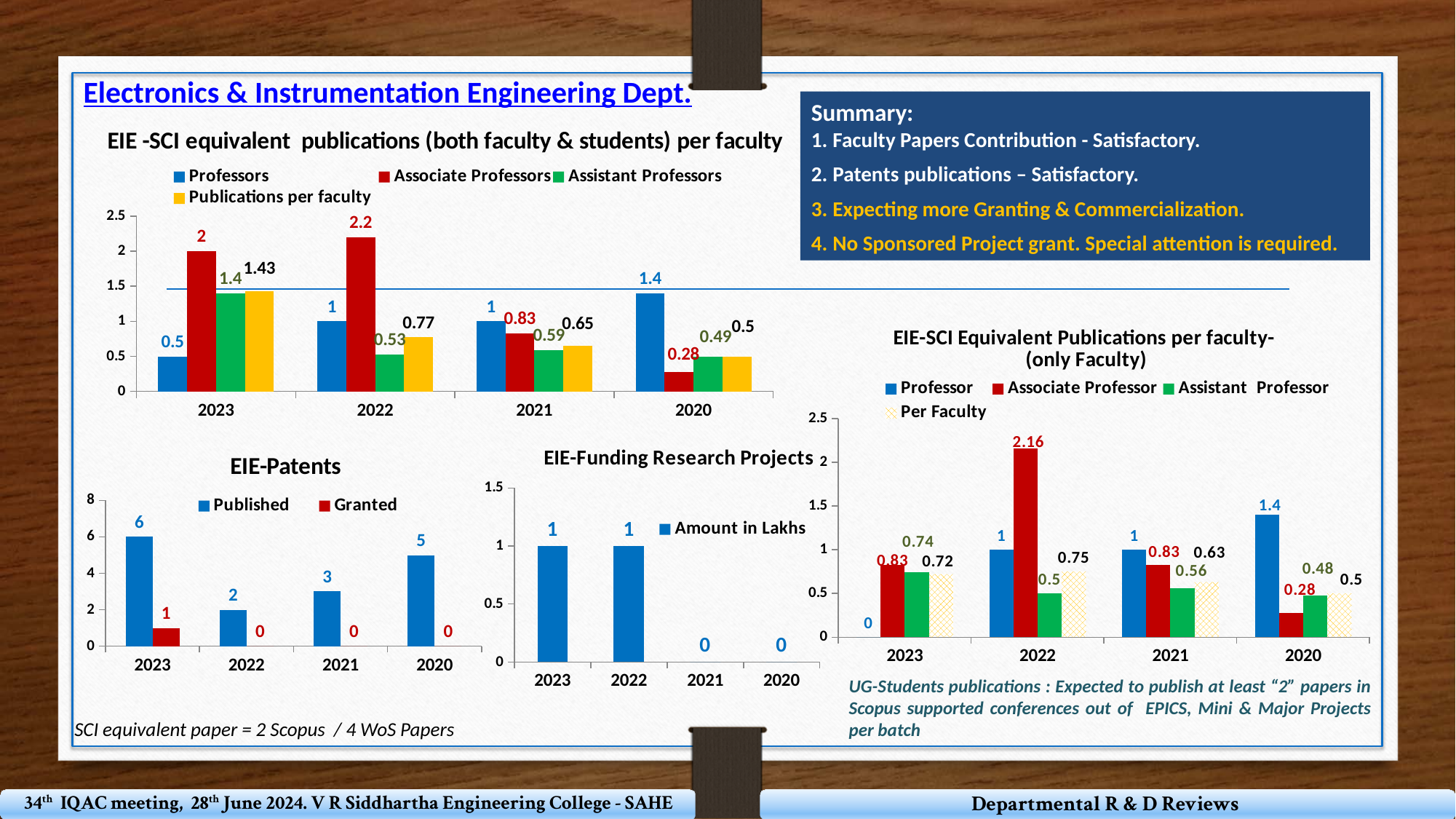

Electronics & Instrumentation Engineering Dept.
Summary:
Faculty Papers Contribution - Satisfactory.
Patents publications – Satisfactory.
Expecting more Granting & Commercialization.
No Sponsored Project grant. Special attention is required.

### Chart

| Category | Professors | Associate Professors | Assistant Professors | Publications per faculty  |
|---|---|---|---|---|
| 2023 | 0.5 | 2.0 | 1.4 | 1.43 |
| 2022 | 1.0 | 2.2 | 0.53 | 0.77 |
| 2021 | 1.0 | 0.83 | 0.59 | 0.65 |
| 2020 | 1.4 | 0.28 | 0.49 | 0.5 |

### Chart: EIE-SCI Equivalent Publications per faculty-
(only Faculty)

| Category | Professor | Associate Professor | Assistant  Professor | Per Faculty |
|---|---|---|---|---|
| 2023 | 0.0 | 0.83 | 0.74 | 0.72 |
| 2022 | 1.0 | 2.16 | 0.5 | 0.75 |
| 2021 | 1.0 | 0.83 | 0.56 | 0.63 |
| 2020 | 1.4 | 0.28 | 0.48 | 0.5 |

### Chart: EIE-Funding Research Projects

| Category | Amount in Lakhs  |
|---|---|
| 2023 | 1.0 |
| 2022 | 1.0 |
| 2021 | 0.0 |
| 2020 | 0.0 |

### Chart

| Category | Published | Granted |
|---|---|---|
| 2023 | 6.0 | 1.0 |
| 2022 | 2.0 | 0.0 |
| 2021 | 3.0 | 0.0 |
| 2020 | 5.0 | 0.0 |
UG-Students publications : Expected to publish at least “2” papers in Scopus supported conferences out of  EPICS, Mini & Major Projects per batch
SCI equivalent paper = 2 Scopus  / 4 WoS Papers
Departmental R & D Reviews

34th  IQAC meeting,  28th June 2024. V R Siddhartha Engineering College - SAHE